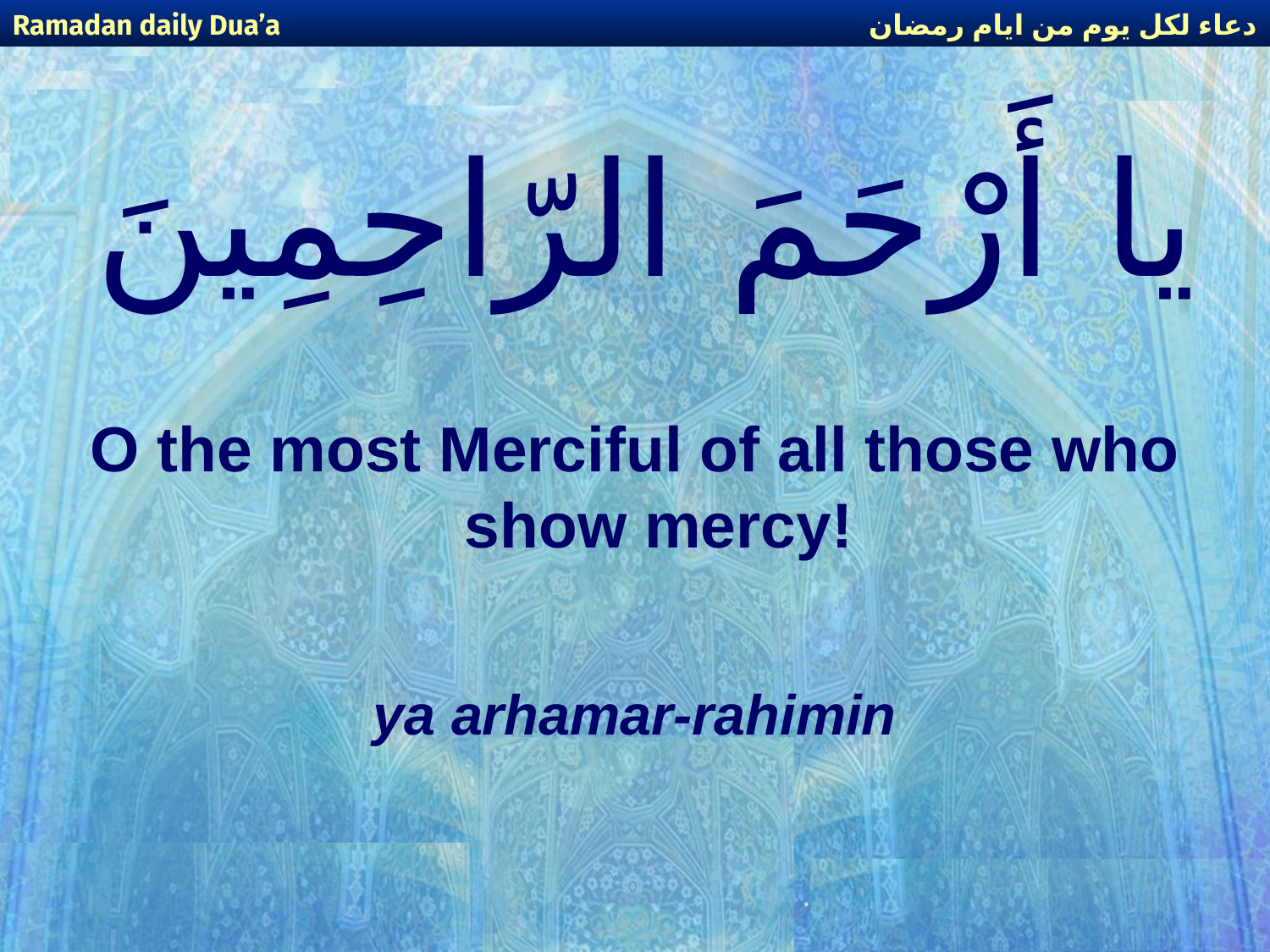

دعاء لكل يوم من ايام رمضان
Ramadan daily Dua’a
# يا أَرْحَمَ الرّاحِمِينَ
O the most Merciful of all those who show mercy!
ya arhamar-rahimin